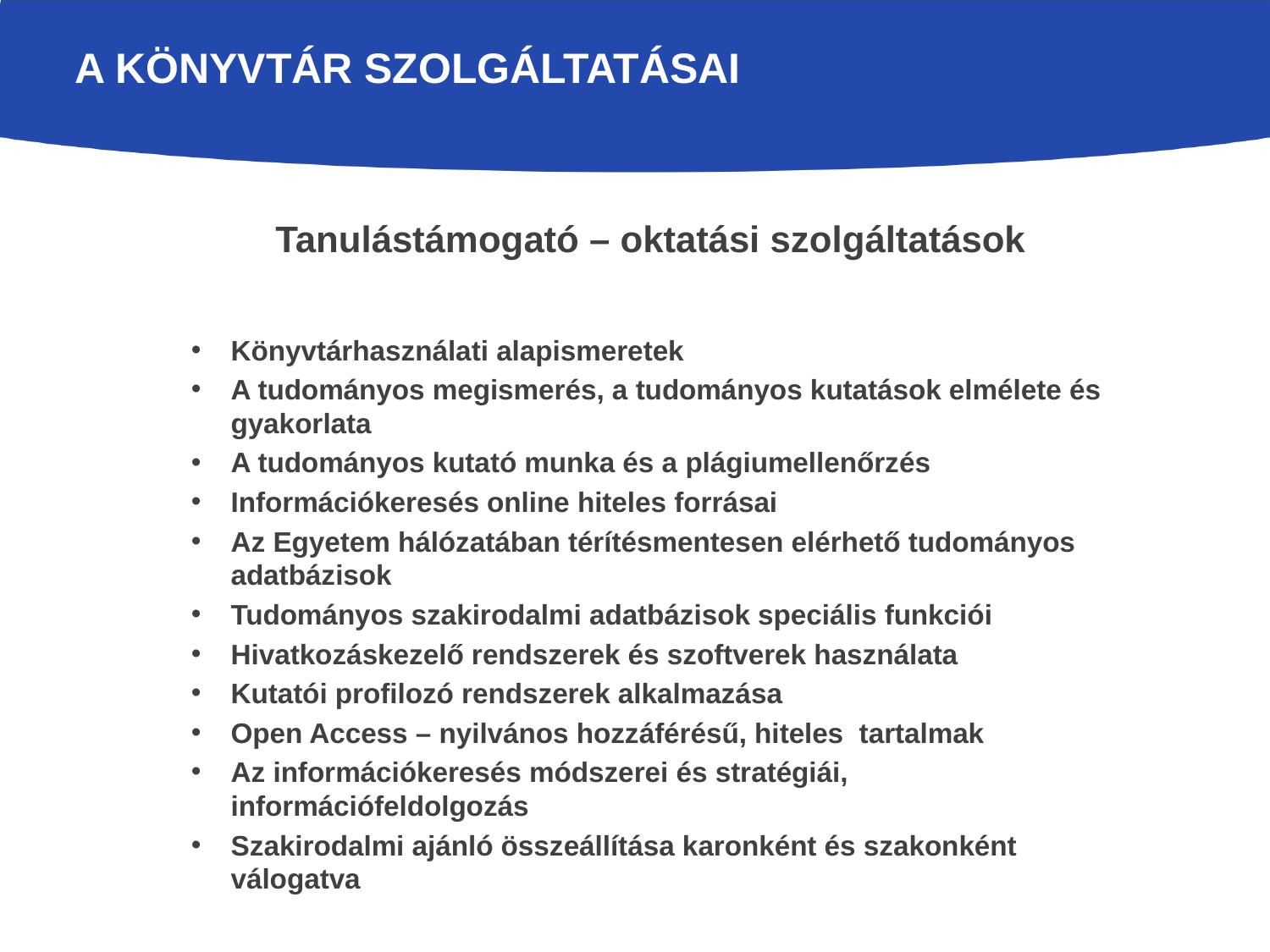

# A Könyvtár szolgáltatásai
Tanulástámogató – oktatási szolgáltatások

Könyvtárhasználati alapismeretek
A tudományos megismerés, a tudományos kutatások elmélete és gyakorlata
A tudományos kutató munka és a plágiumellenőrzés
Információkeresés online hiteles forrásai
Az Egyetem hálózatában térítésmentesen elérhető tudományos adatbázisok
Tudományos szakirodalmi adatbázisok speciális funkciói
Hivatkozáskezelő rendszerek és szoftverek használata
Kutatói profilozó rendszerek alkalmazása
Open Access – nyilvános hozzáférésű, hiteles  tartalmak
Az információkeresés módszerei és stratégiái, információfeldolgozás
Szakirodalmi ajánló összeállítása karonként és szakonként válogatva